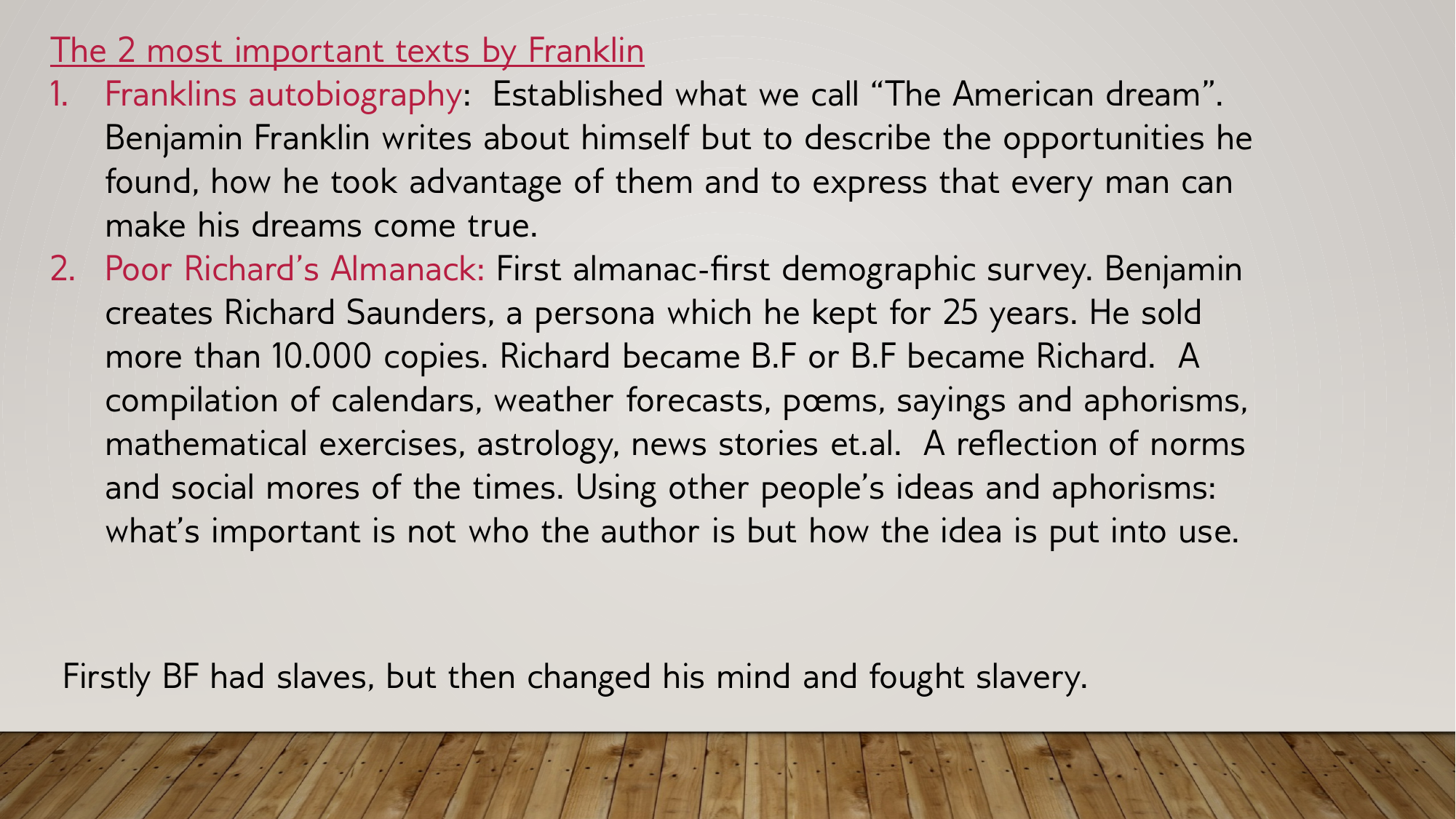

The 2 most important texts by Franklin
Franklins autobiography:  Established what we call “The American dream”. Benjamin Franklin writes about himself but to describe the opportunities he found, how he took advantage of them and to express that every man can make his dreams come true.
Poor Richard’s Almanack: First almanac-first demographic survey. Benjamin creates Richard Saunders, a persona which he kept for 25 years. He sold more than 10.000 copies. Richard became B.F or B.F became Richard.  A compilation of calendars, weather forecasts, poems, sayings and aphorisms, mathematical exercises, astrology, news stories et.al.  A reflection of norms and social mores of the times. Using other people’s ideas and aphorisms: what’s important is not who the author is but how the idea is put into use.
Firstly BF had slaves, but then changed his mind and fought slavery.